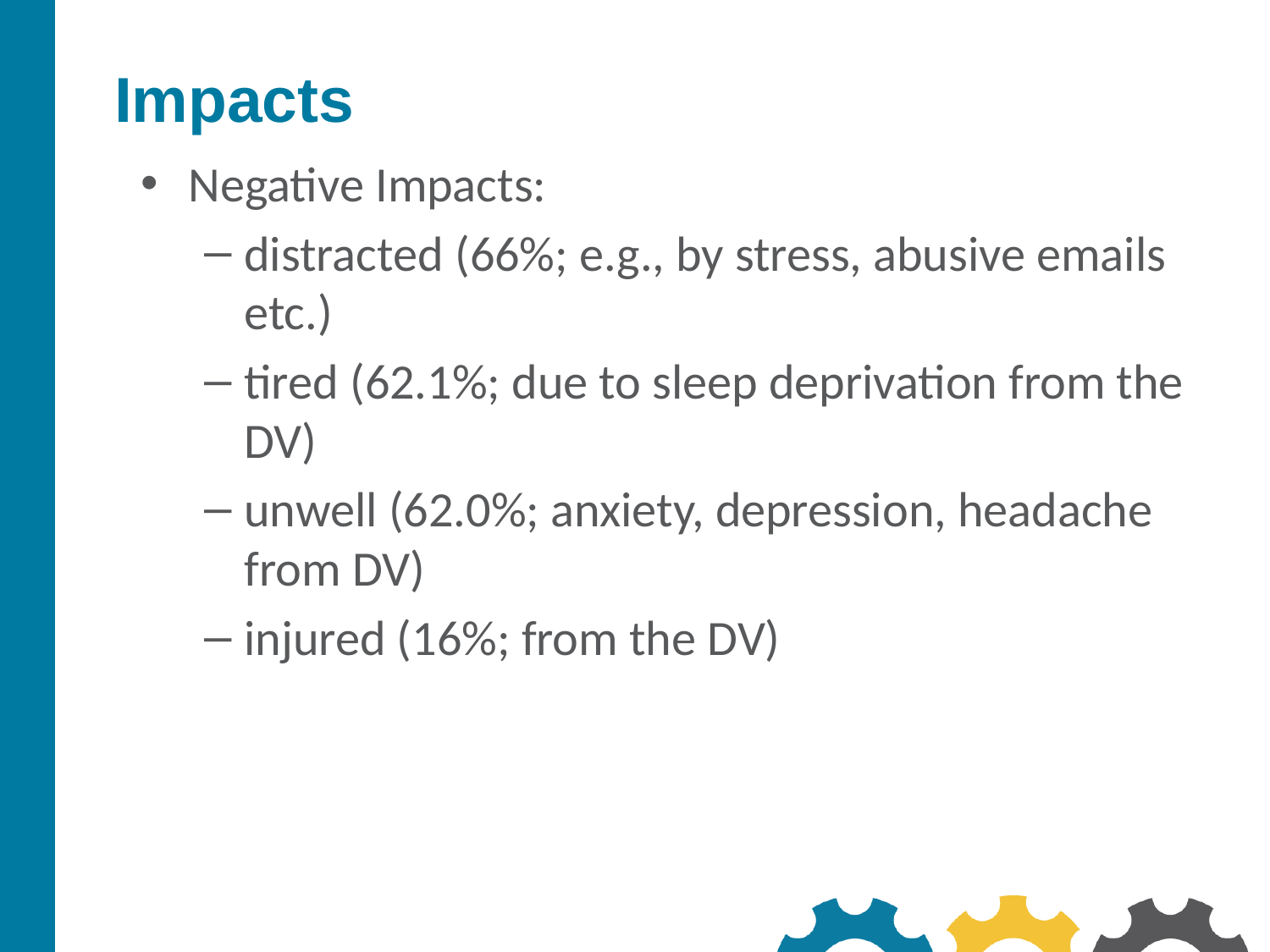

Impacts
# Results – DV & Workplace Impacts
Negative Impacts:
distracted (66%; e.g., by stress, abusive emails etc.)
tired (62.1%; due to sleep deprivation from the DV)
unwell (62.0%; anxiety, depression, headache from DV)
injured (16%; from the DV)